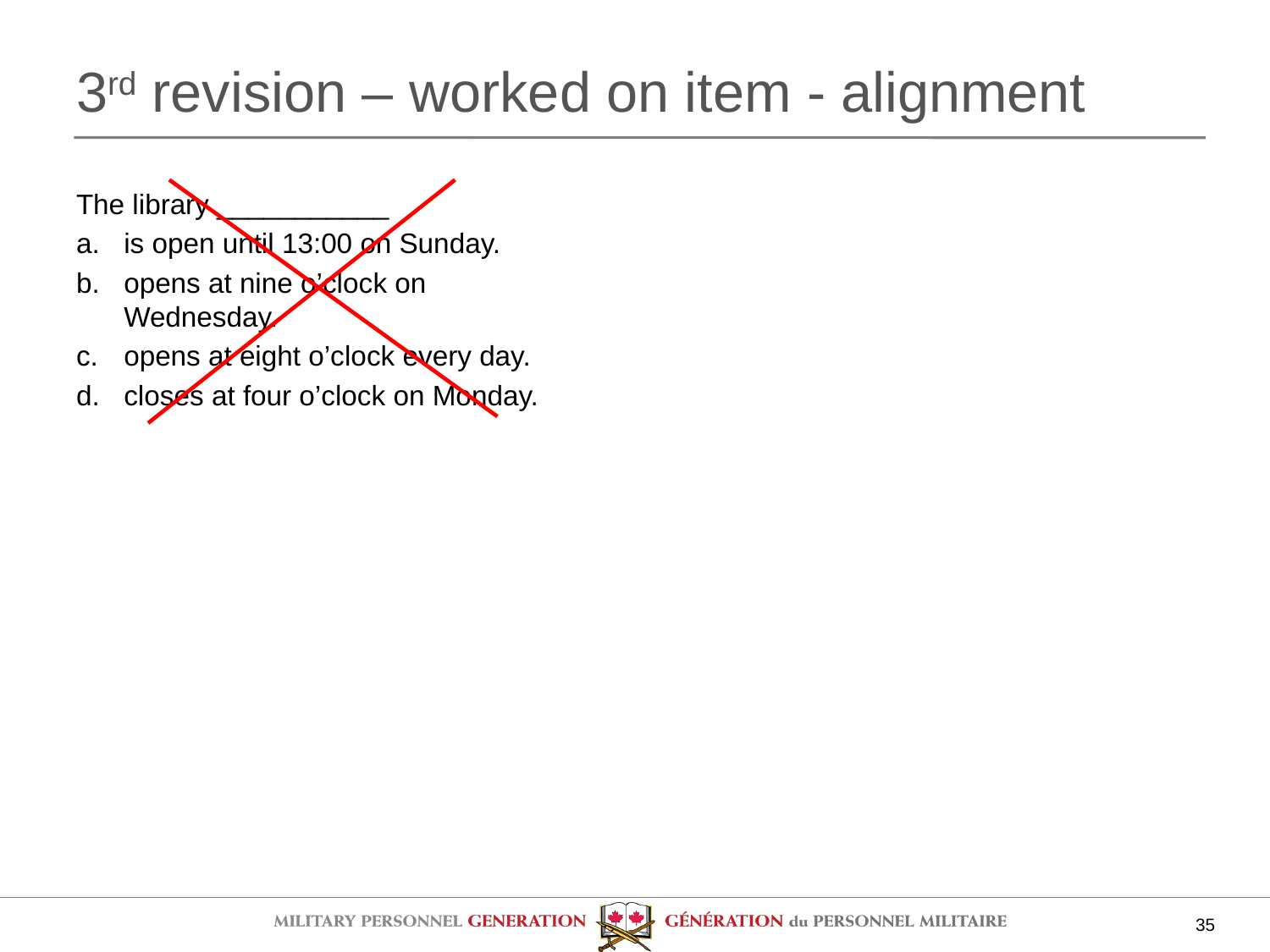

# 3rd revision – worked on item - alignment
The library ___________
is open until 13:00 on Sunday.
opens at nine o’clock on Wednesday.
opens at eight o’clock every day.
closes at four o’clock on Monday.

35